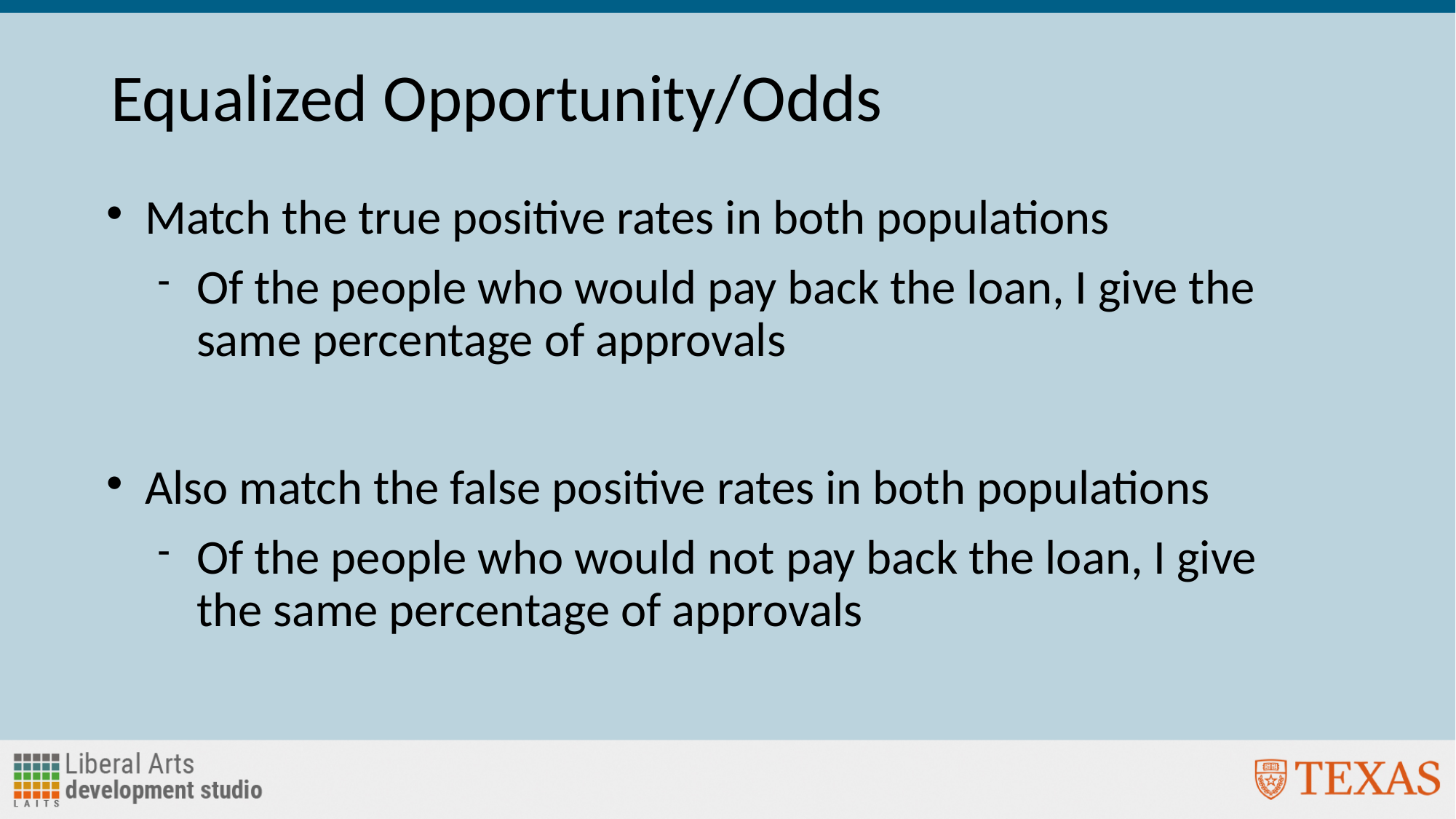

# Equalized Opportunity/Odds
Match the true positive rates in both populations
Of the people who would pay back the loan, I give the same percentage of approvals

Also match the false positive rates in both populations
Of the people who would not pay back the loan, I give the same percentage of approvals